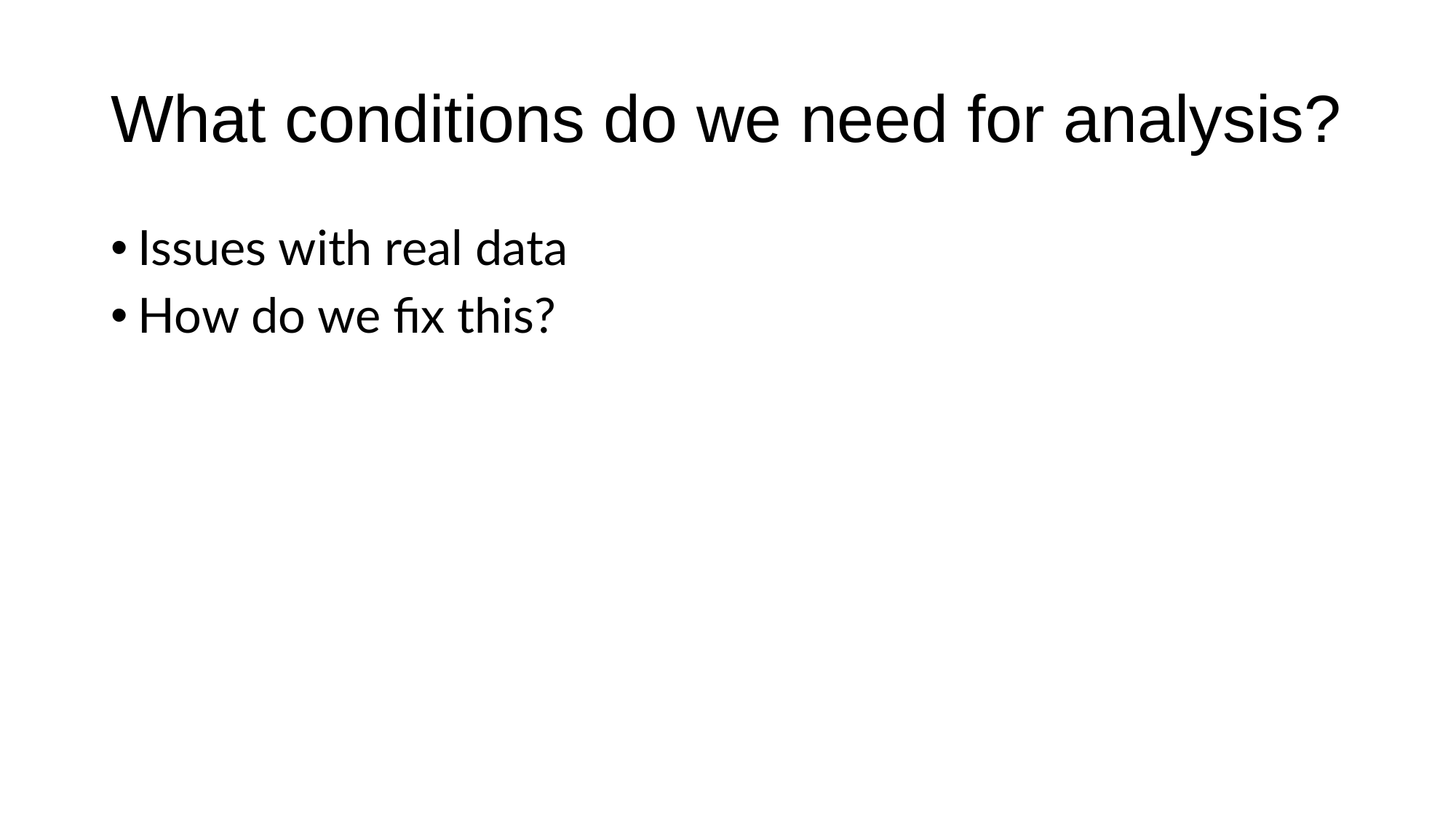

# What conditions do we need for analysis?
Issues with real data
How do we fix this?